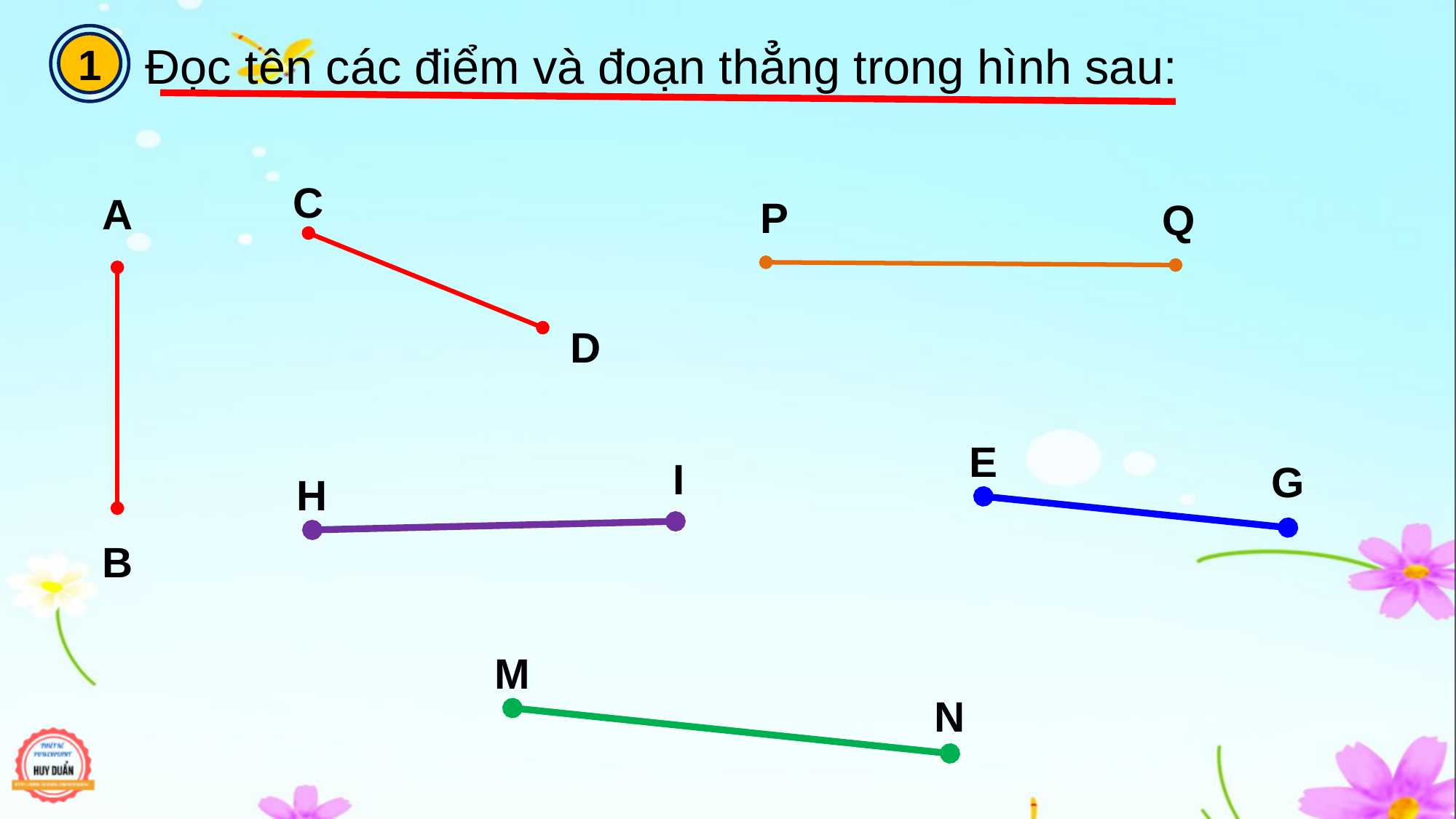

1
Đọc tên các điểm và đoạn thẳng trong hình sau:
C
D
A
B
P
Q
E
G
I
H
M
N